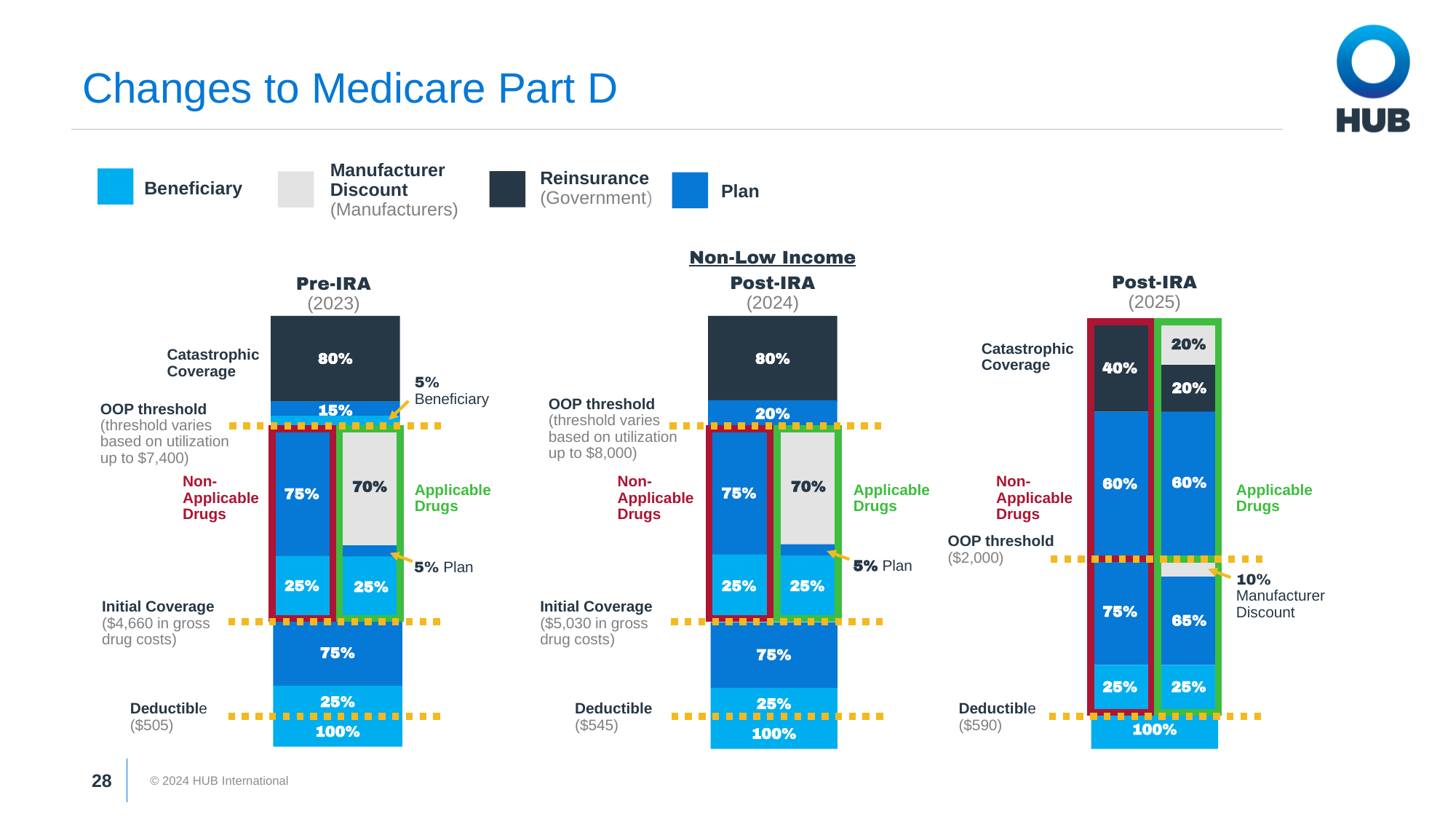

# Changes to Medicare Part D
Beneficiary
Manufacturer Discount
(Manufacturers)
Plan

Reinsurance
(Government)

Non-Low Income
Post-IRA
(2025)
Post-IRA
(2024)
Pre-IRA
(2023)
80%
80%

40%
20%
Catastrophic Coverage
Catastrophic Coverage
20%
5% Beneficiary
20%
15%
60%
60%

OOP threshold
(threshold varies based on utilization up to $8,000)
OOP threshold
(threshold varies based on utilization up to $7,400)
70%
70%
75%

75%
Non-Applicable Drugs
Applicable Drugs
Non-Applicable Drugs
Applicable Drugs
Non-Applicable Drugs
Applicable Drugs
OOP threshold
($2,000)

5% Plan
25%
25%
25%
5% Plan
25%
75%

65%
10%
Manufacturer
Discount
Initial Coverage
($4,660 in gross
drug costs)
Initial Coverage
($5,030 in gross
drug costs)
75%
75%
25%
25%
25%
25%
Deductible
($505)
Deductible
($545)
Deductible
($590)
100%
100%
100%